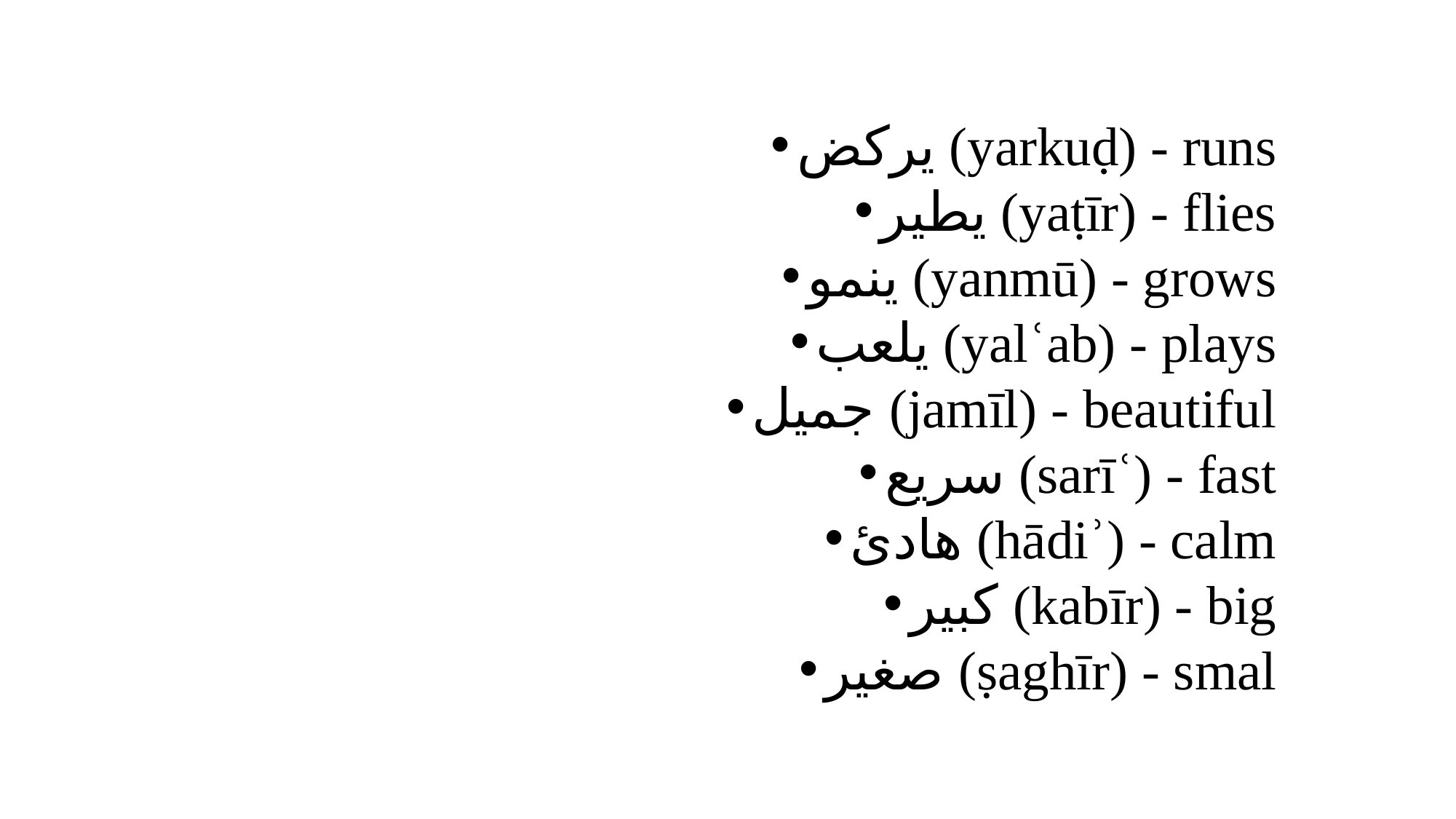

يركض (yarkuḍ) - runs
يطير (yaṭīr) - flies
ينمو (yanmū) - grows
يلعب (yalʿab) - plays
جميل (jamīl) - beautiful
سريع (sarīʿ) - fast
هادئ (hādiʾ) - calm
كبير (kabīr) - big
صغير (ṣaghīr) - smal